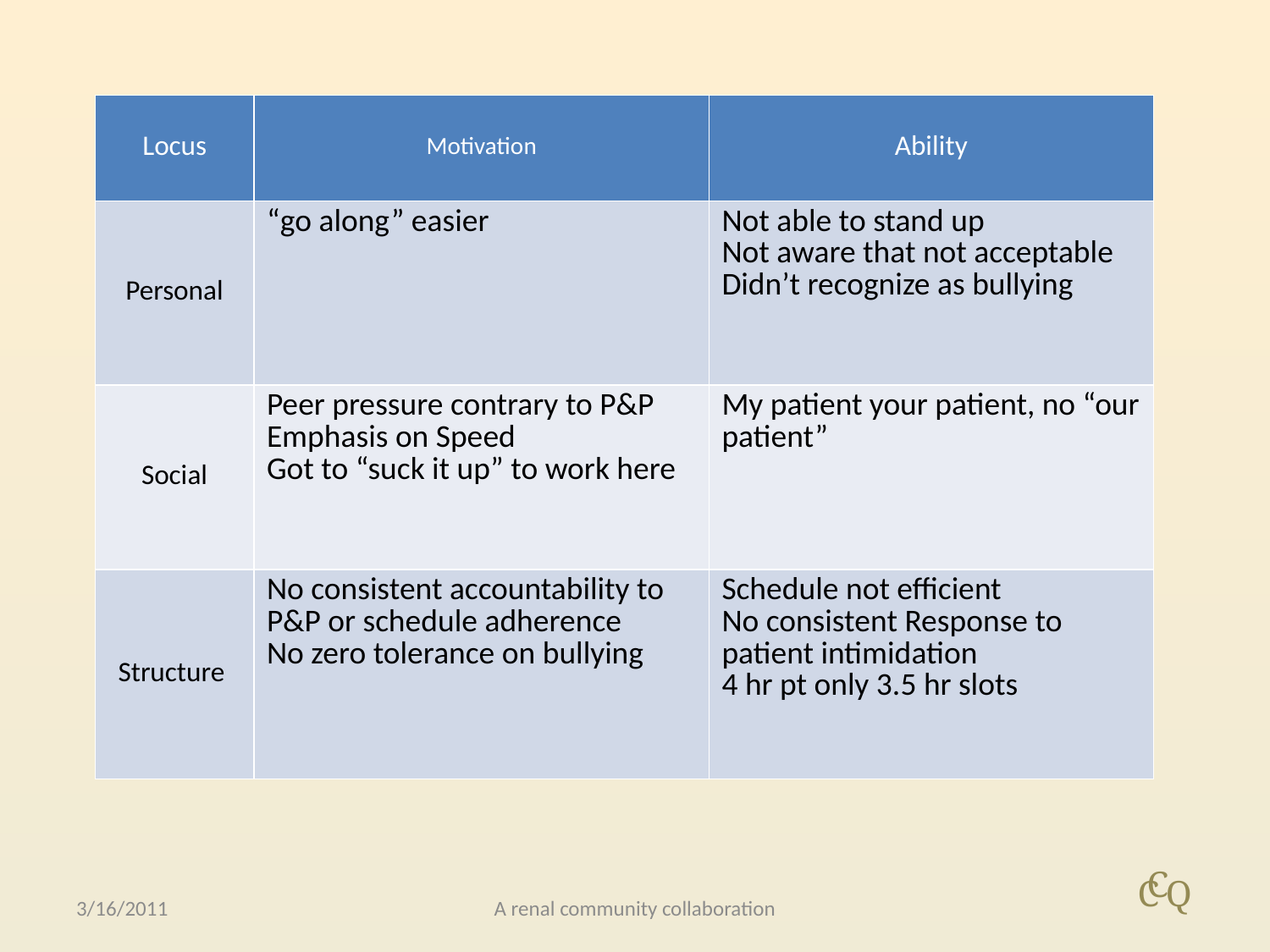

| Locus | Motivation | Ability |
| --- | --- | --- |
| Personal | “go along” easier | Not able to stand up Not aware that not acceptable Didn’t recognize as bullying |
| Social | Peer pressure contrary to P&P Emphasis on Speed Got to “suck it up” to work here | My patient your patient, no “our patient” |
| Structure | No consistent accountability to P&P or schedule adherence No zero tolerance on bullying | Schedule not efficient No consistent Response to patient intimidation 4 hr pt only 3.5 hr slots |
3/16/2011
A renal community collaboration